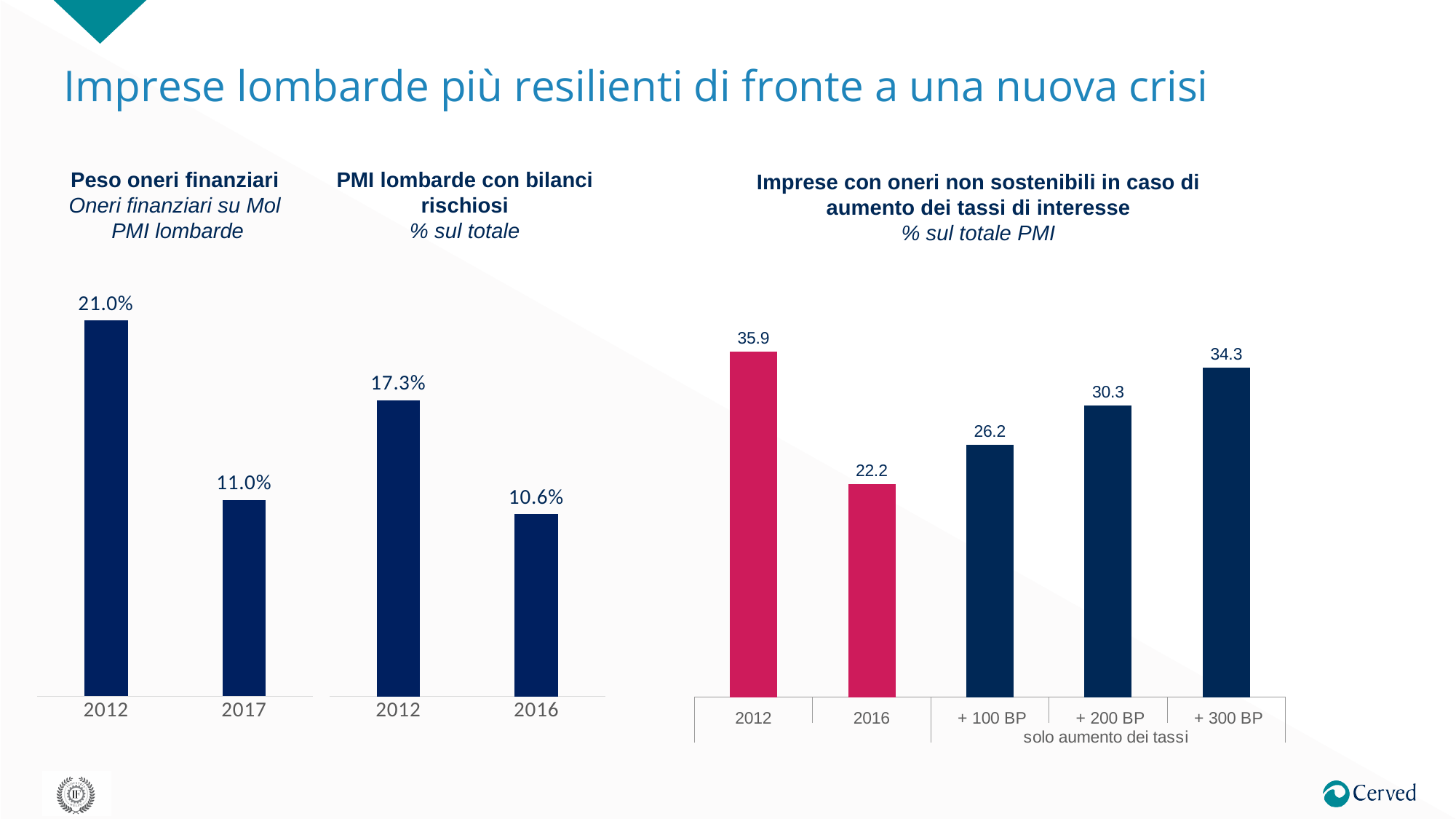

# Imprese lombarde più resilienti di fronte a una nuova crisi

### Chart

| Category | Lombardia |
|---|---|
| 2012 | 0.20990351249 |
| 2017 | 0.10957331272699998 |

### Chart

| Category | Lombardia |
|---|---|
| 2012 | 0.173 |
| 2016 | 0.10648839013907957 |
Peso oneri finanziari
Oneri finanziari su Mol
PMI lombarde
PMI lombarde con bilanci rischiosi
% sul totale
Imprese con oneri non sostenibili in caso di aumento dei tassi di interesse
% sul totale PMI

### Chart

| Category |  |
|---|---|
| 2012 | 35.914442631292665 |
| 2016 | 22.16561638222232 |
|  + 100 BP | 26.246611716545885 |
|  + 200 BP | 30.304036112586296 |
|  + 300 BP | 34.27155248716587 |